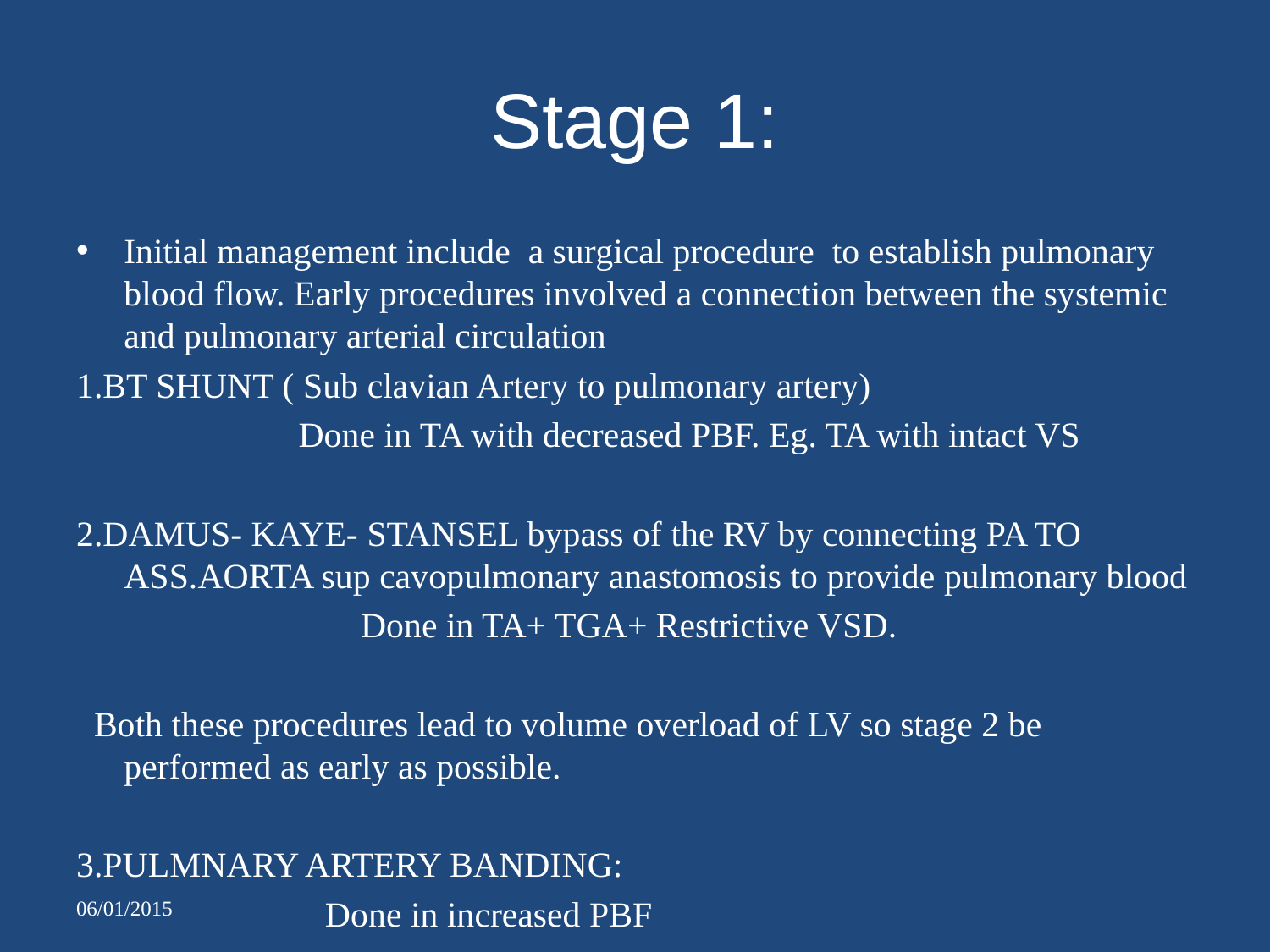

# Stage 1:
Initial management include  a surgical procedure  to establish pulmonary blood flow. Early procedures involved a connection between the systemic and pulmonary arterial circulation
1.BT SHUNT ( Sub clavian Artery to pulmonary artery)
                         Done in TA with decreased PBF. Eg. TA with intact VS

2.DAMUS- KAYE- STANSEL bypass of the RV by connecting PA TO ASS.AORTA sup cavopulmonary anastomosis to provide pulmonary blood
                                Done in TA+ TGA+ Restrictive VSD.

  Both these procedures lead to volume overload of LV so stage 2 be performed as early as possible.

3.PULMNARY ARTERY BANDING:
                            Done in increased PBF
06/01/2015